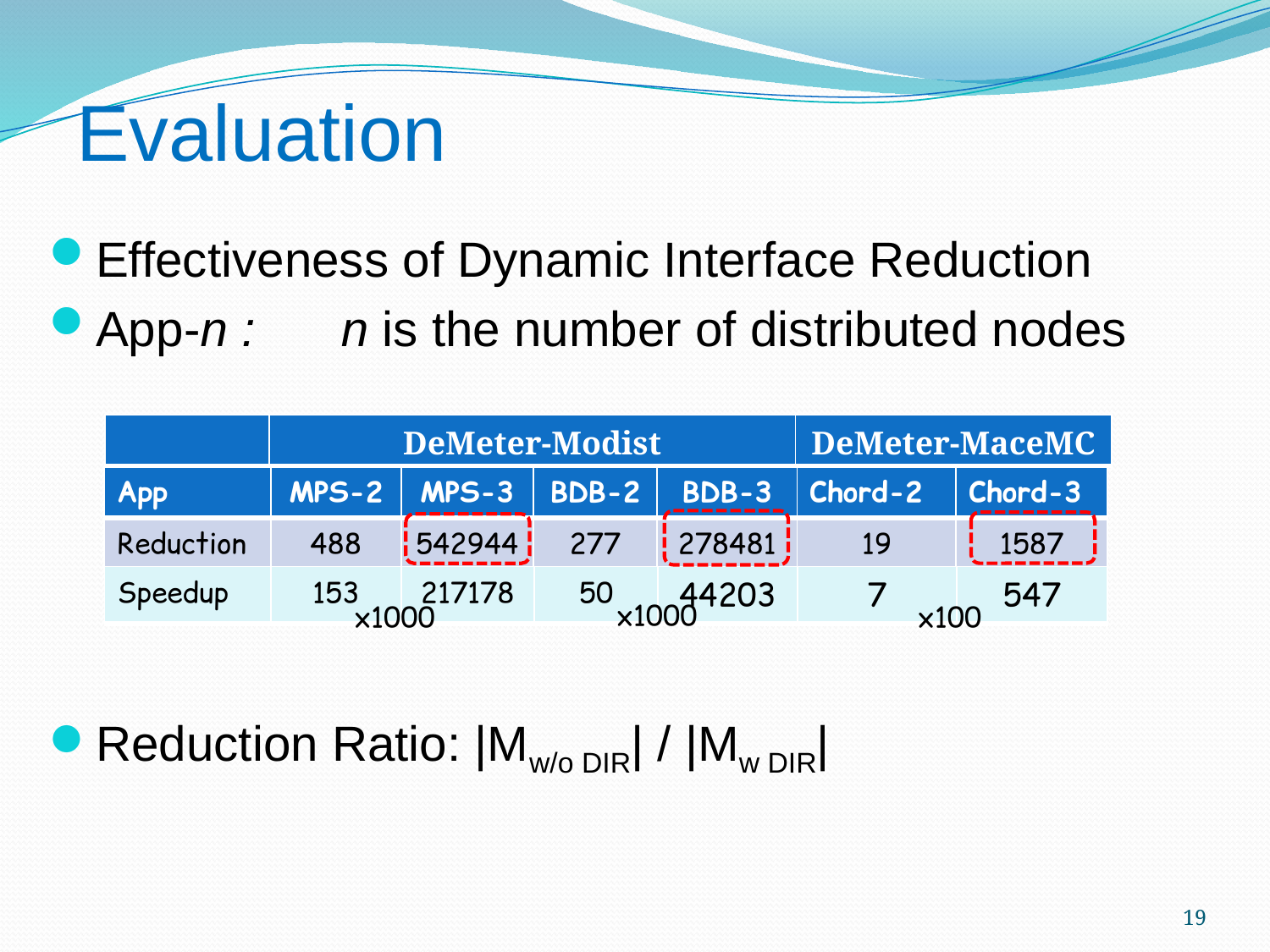

# Evaluation
Effectiveness of Dynamic Interface Reduction
App-n : 	n is the number of distributed nodes

Reduction Ratio: |Mw/o DIR| / |Mw DIR|

|  | DeMeter-Modist | DeMeter-MaceMC |
| --- | --- | --- |
| App | MPS-2 | MPS-3 | BDB-2 | BDB-3 | Chord-2 | Chord-3 |
| --- | --- | --- | --- | --- | --- | --- |
| Reduction | 488 | 542944 | 277 | 278481 | 19 | 1587 |

| Speedup | 153 | 217178 | 50 | 44203 | 7 | 547 |
| --- | --- | --- | --- | --- | --- | --- |
x1000
x1000
x100
19